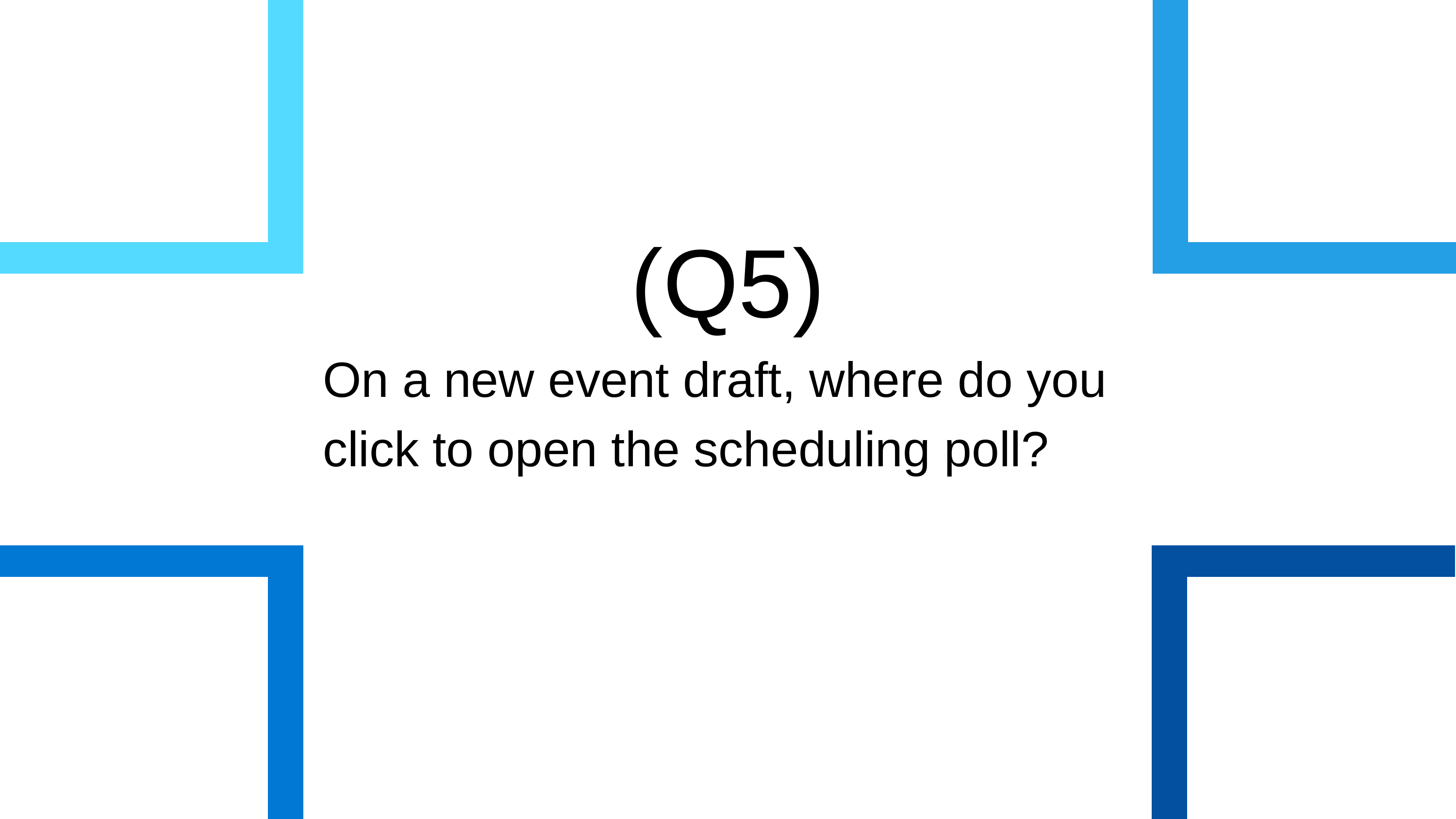

(Q5)
On a new event draft, where do you click to open the scheduling poll?